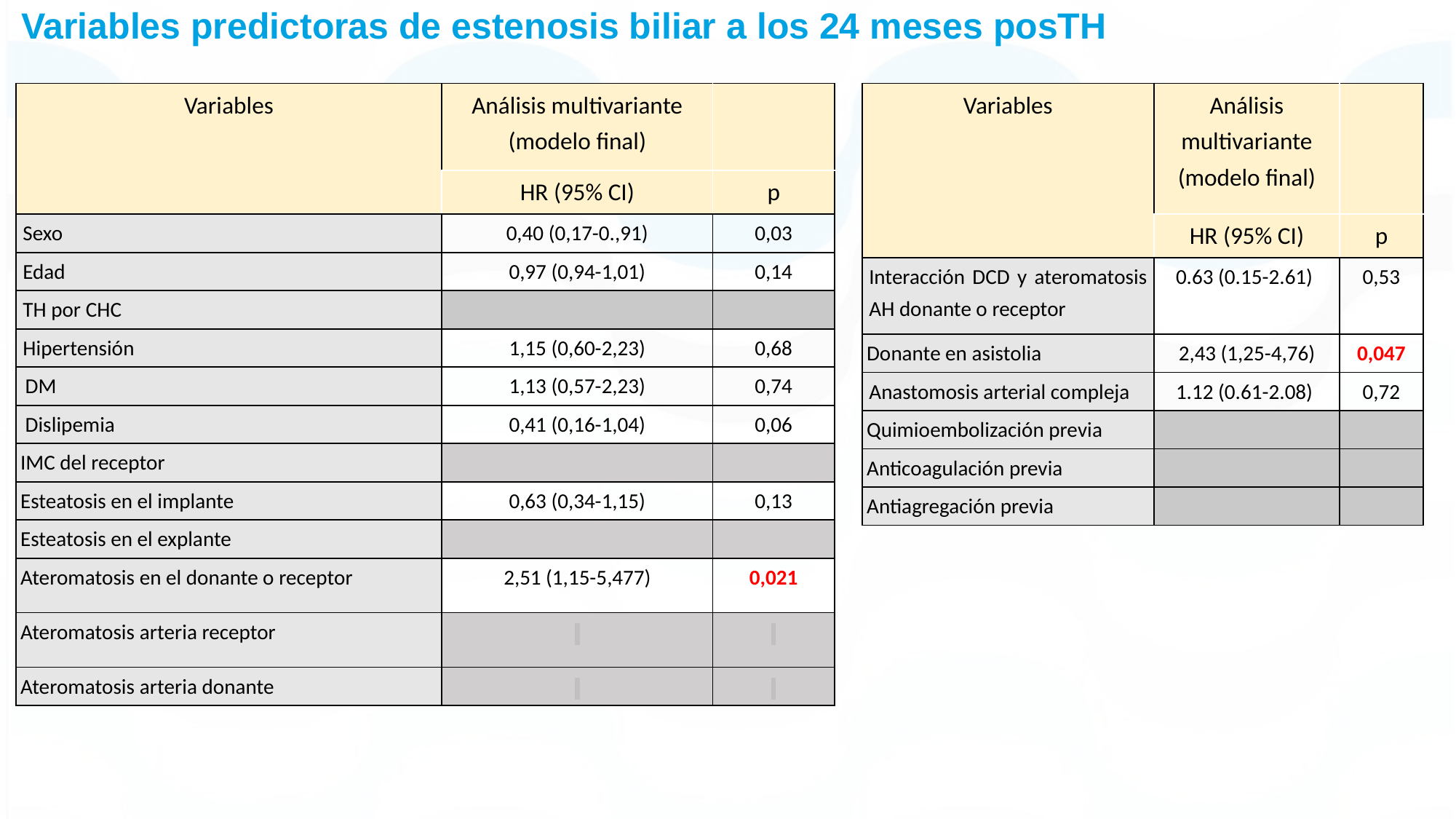

Variables predictoras de estenosis biliar a los 24 meses posTH
| Variables | Análisis multivariante (modelo final) |  |
| --- | --- | --- |
|  | HR (95% CI) | p |
| Sexo | 0,40 (0,17-0.,91) | 0,03 |
| Edad | 0,97 (0,94-1,01) | 0,14 |
| TH por CHC |  |  |
| Hipertensión | 1,15 (0,60-2,23) | 0,68 |
| DM | 1,13 (0,57-2,23) | 0,74 |
| Dislipemia | 0,41 (0,16-1,04) | 0,06 |
| IMC del receptor |  |  |
| Esteatosis en el implante | 0,63 (0,34-1,15) | 0,13 |
| Esteatosis en el explante |  |  |
| Ateromatosis en el donante o receptor | 2,51 (1,15-5,477) | 0,021 |
| Ateromatosis arteria receptor |  |  |
| Ateromatosis arteria donante |  |  |
| Variables | Análisis multivariante (modelo final) |  |
| --- | --- | --- |
|  | HR (95% CI) | p |
| Interacción DCD y ateromatosis AH donante o receptor | 0.63 (0.15-2.61) | 0,53 |
| Donante en asistolia | 2,43 (1,25-4,76) | 0,047 |
| Anastomosis arterial compleja | 1.12 (0.61-2.08) | 0,72 |
| Quimioembolización previa |  |  |
| Anticoagulación previa |  |  |
| Antiagregación previa |  |  |